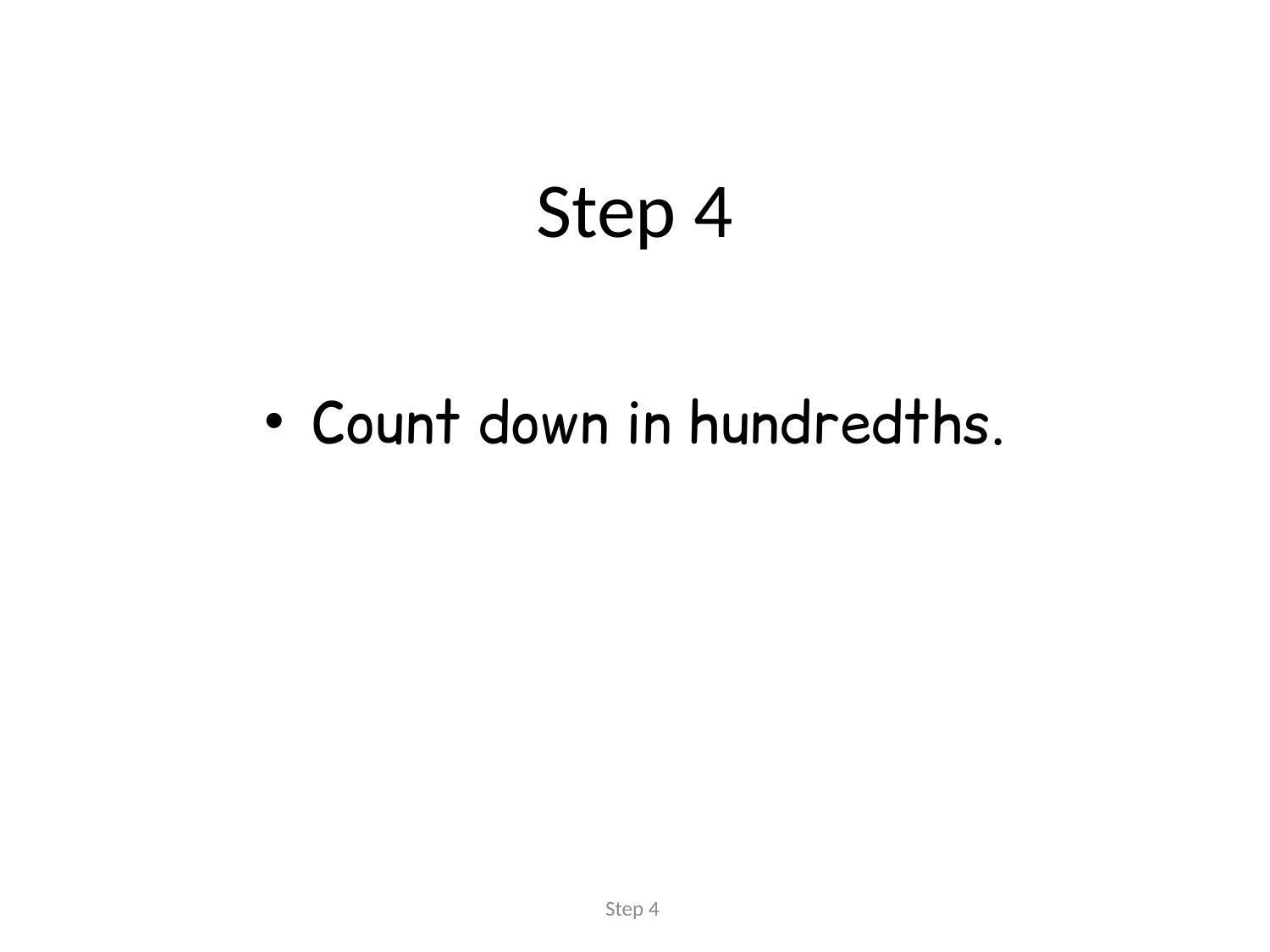

# Step 4

Count down in hundredths.

Step 4